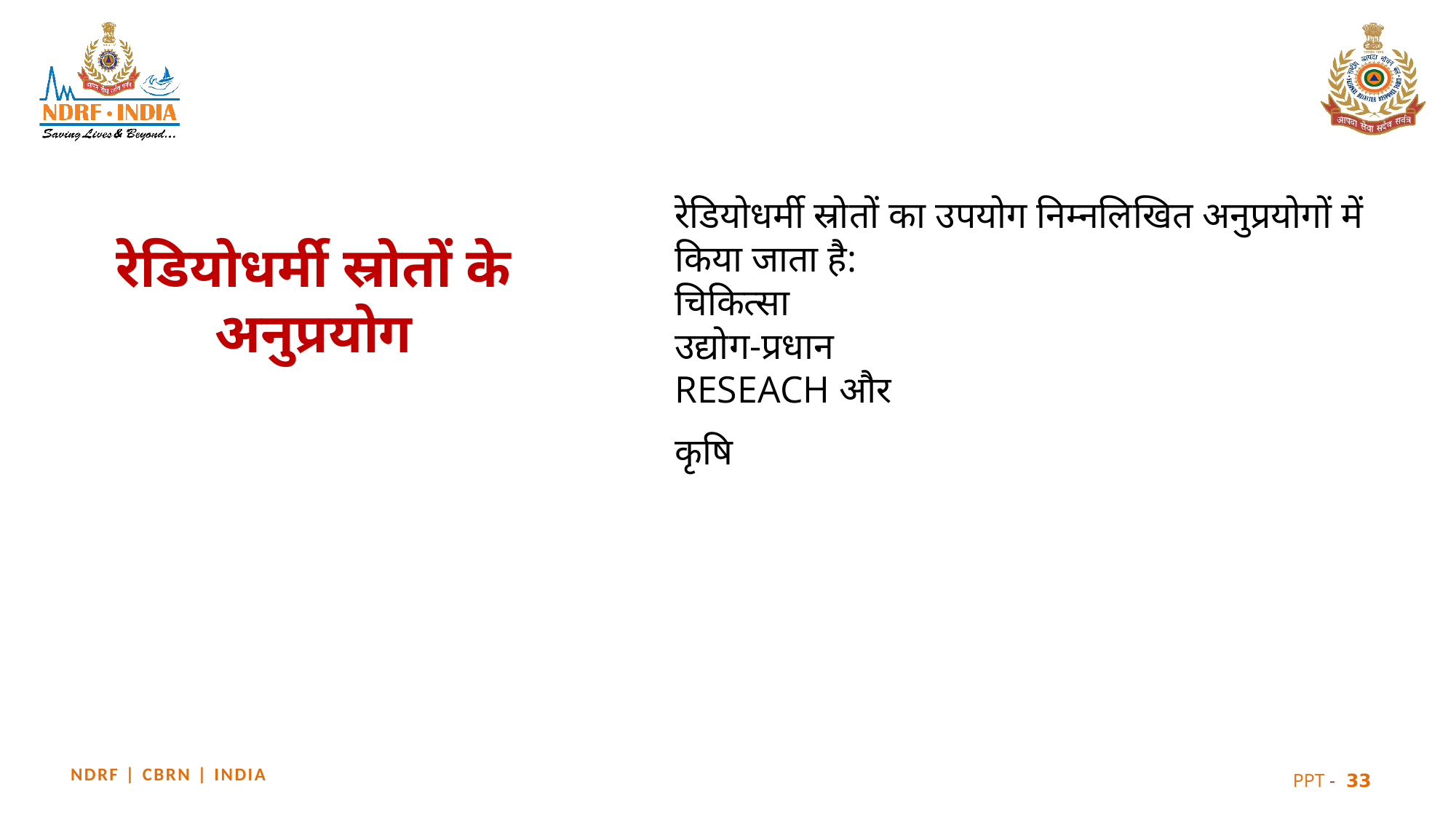

रेडियोधर्मी स्रोतों का उपयोग निम्नलिखित अनुप्रयोगों में किया जाता है:
चिकित्सा
उद्योग-प्रधान
RESEACH और
कृषि
रेडियोधर्मी स्रोतों के अनुप्रयोग
33